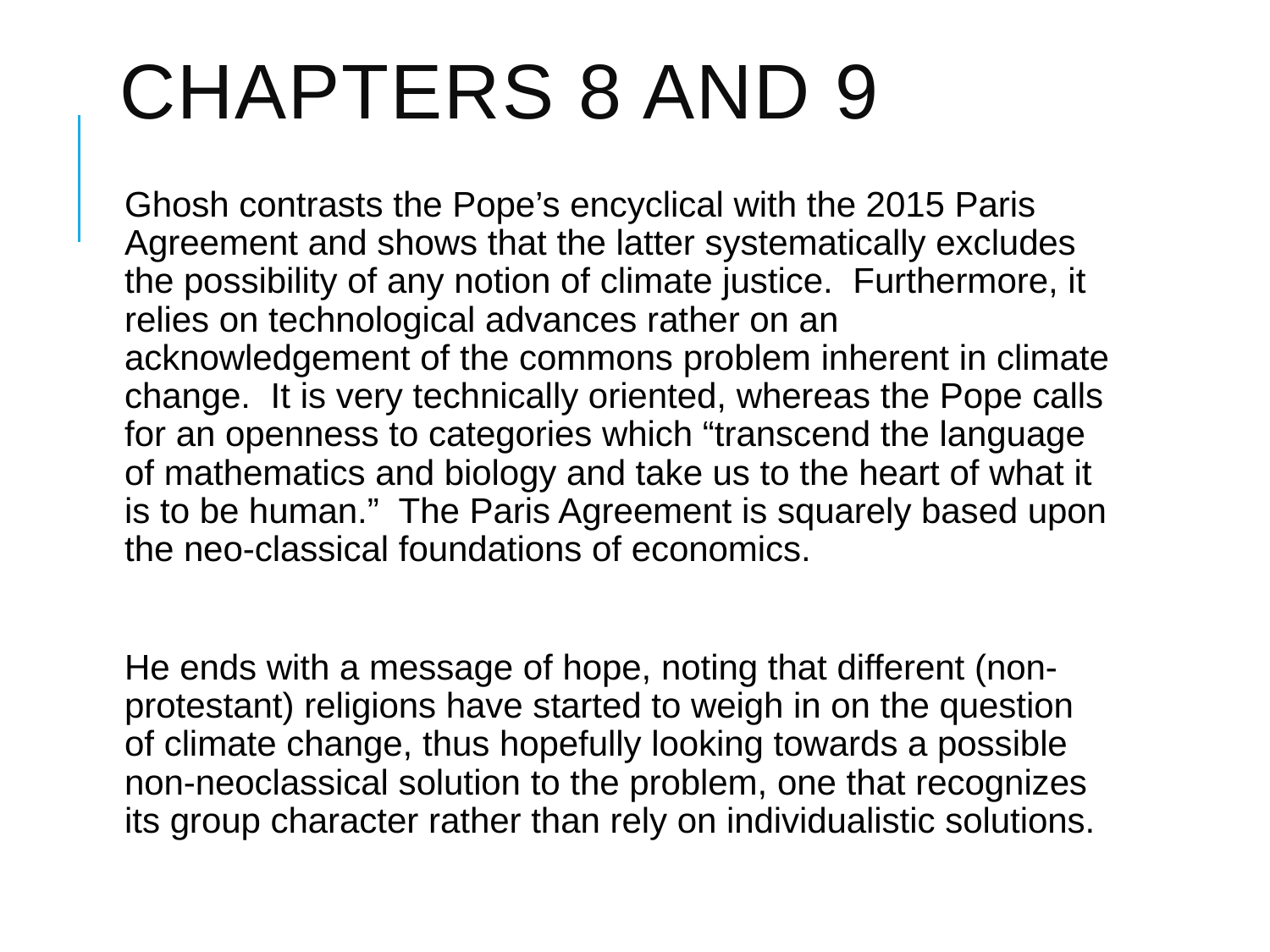

# Chapters 8 and 9
Ghosh contrasts the Pope’s encyclical with the 2015 Paris Agreement and shows that the latter systematically excludes the possibility of any notion of climate justice.  Furthermore, it relies on technological advances rather on an acknowledgement of the commons problem inherent in climate change.  It is very technically oriented, whereas the Pope calls for an openness to categories which “transcend the language of mathematics and biology and take us to the heart of what it is to be human.”  The Paris Agreement is squarely based upon the neo-classical foundations of economics.

He ends with a message of hope, noting that different (non-protestant) religions have started to weigh in on the question of climate change, thus hopefully looking towards a possible non-neoclassical solution to the problem, one that recognizes its group character rather than rely on individualistic solutions.